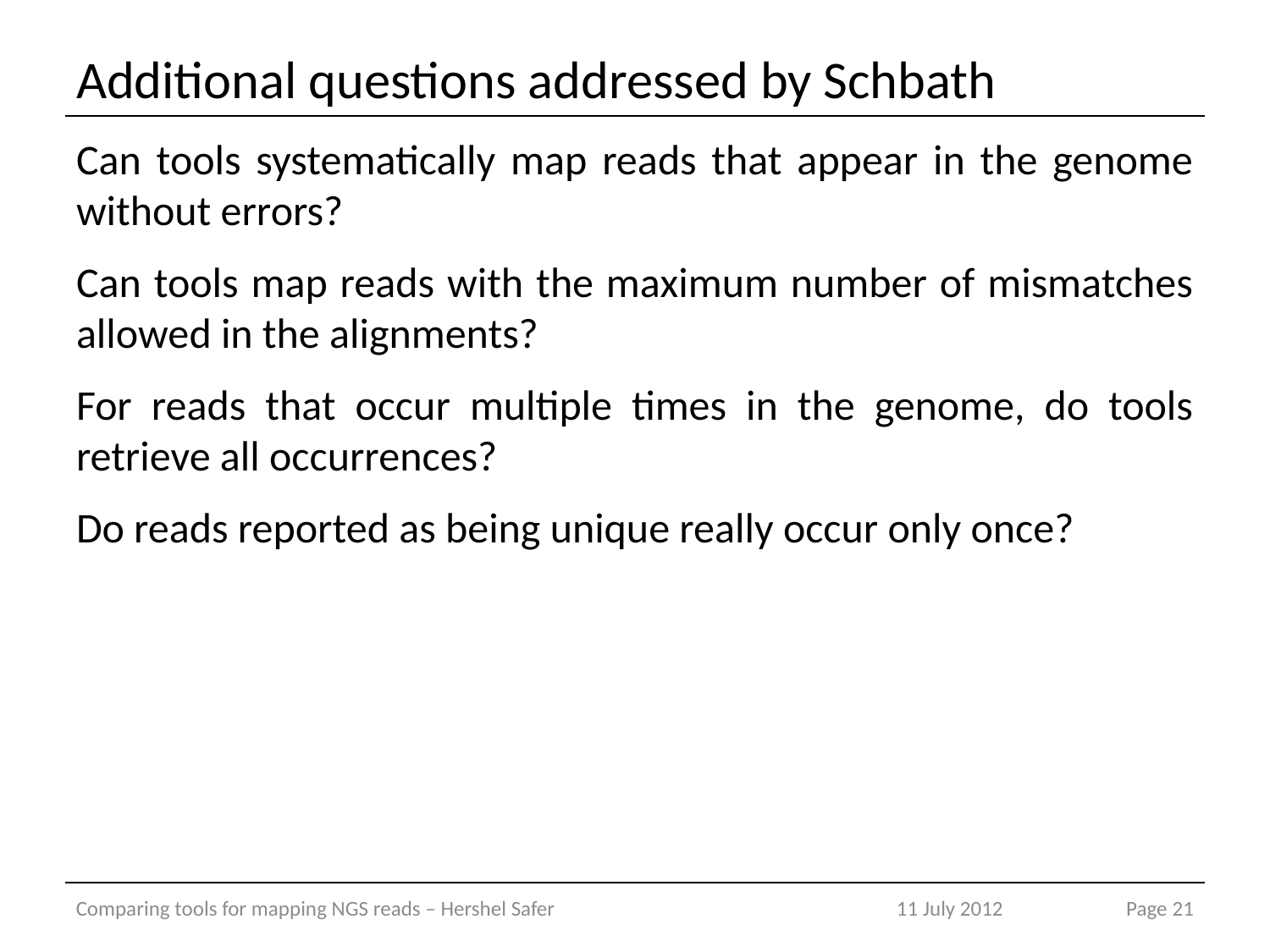

# Additional questions addressed by Schbath
Can tools systematically map reads that appear in the genome without errors?
Can tools map reads with the maximum number of mismatches allowed in the alignments?
For reads that occur multiple times in the genome, do tools retrieve all occurrences?
Do reads reported as being unique really occur only once?

Comparing tools for mapping NGS reads – Hershel Safer
11 July 2012
Page 21